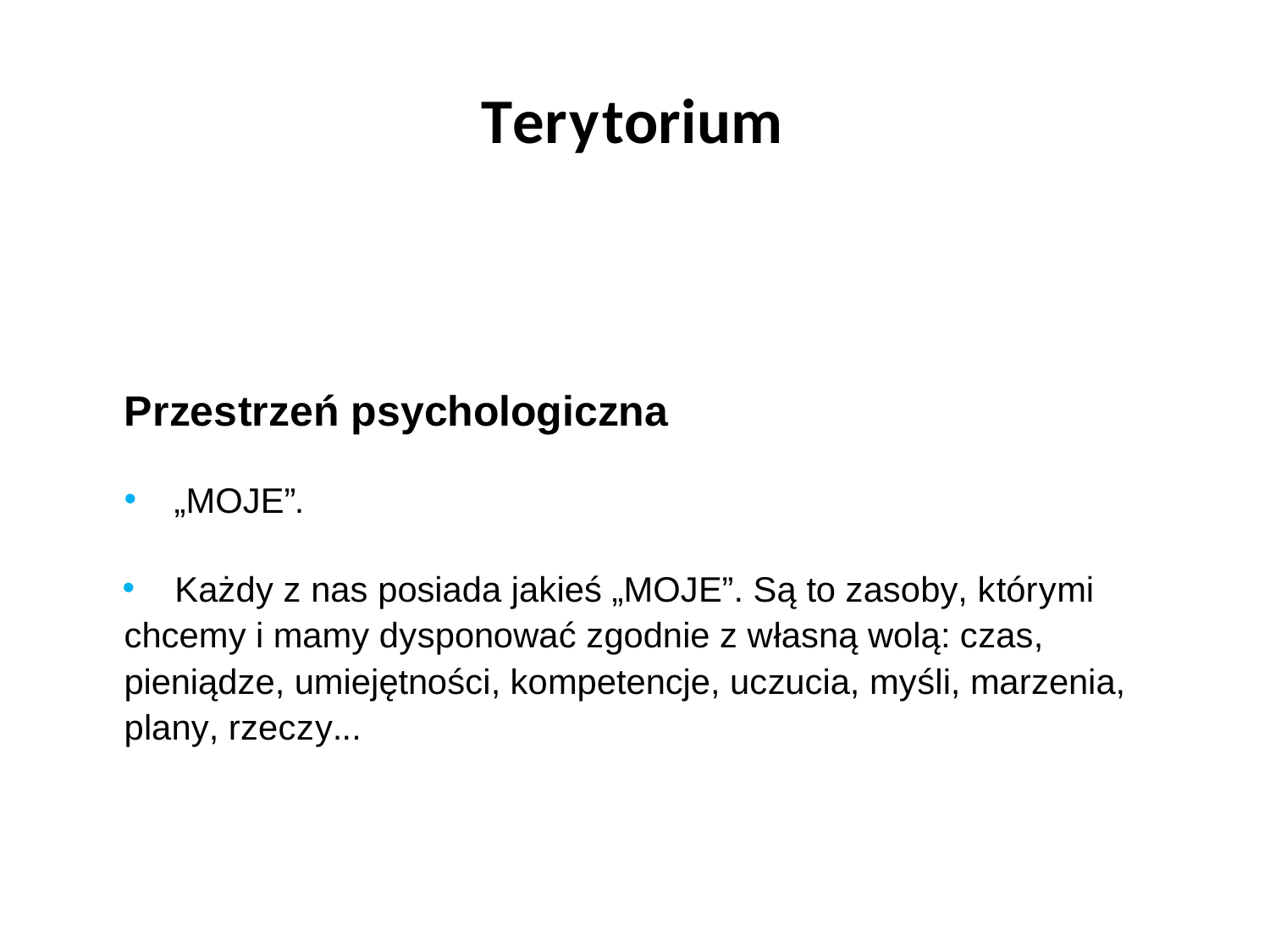

# Terytorium
Przestrzeń psychologiczna

„MOJE”.

    Każdy z nas posiada jakieś „MOJE”. Są to zasoby, którymi chcemy i mamy dysponować zgodnie z własną wolą: czas, pieniądze, umiejętności, kompetencje, uczucia, myśli, marzenia, plany, rzeczy...